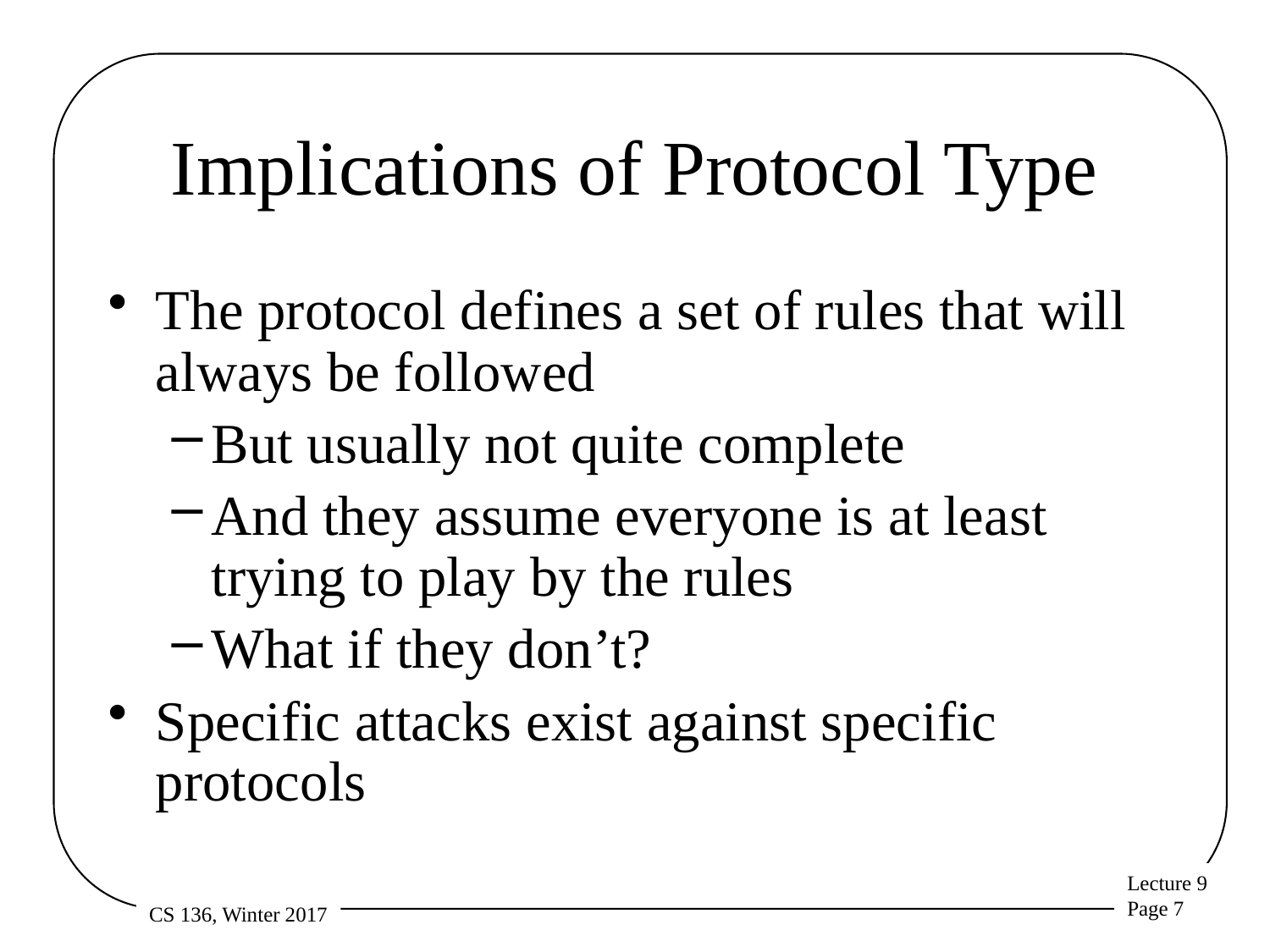

# Implications of Protocol Type
The protocol defines a set of rules that will always be followed
But usually not quite complete
And they assume everyone is at least trying to play by the rules
What if they don’t?
Specific attacks exist against specific protocols